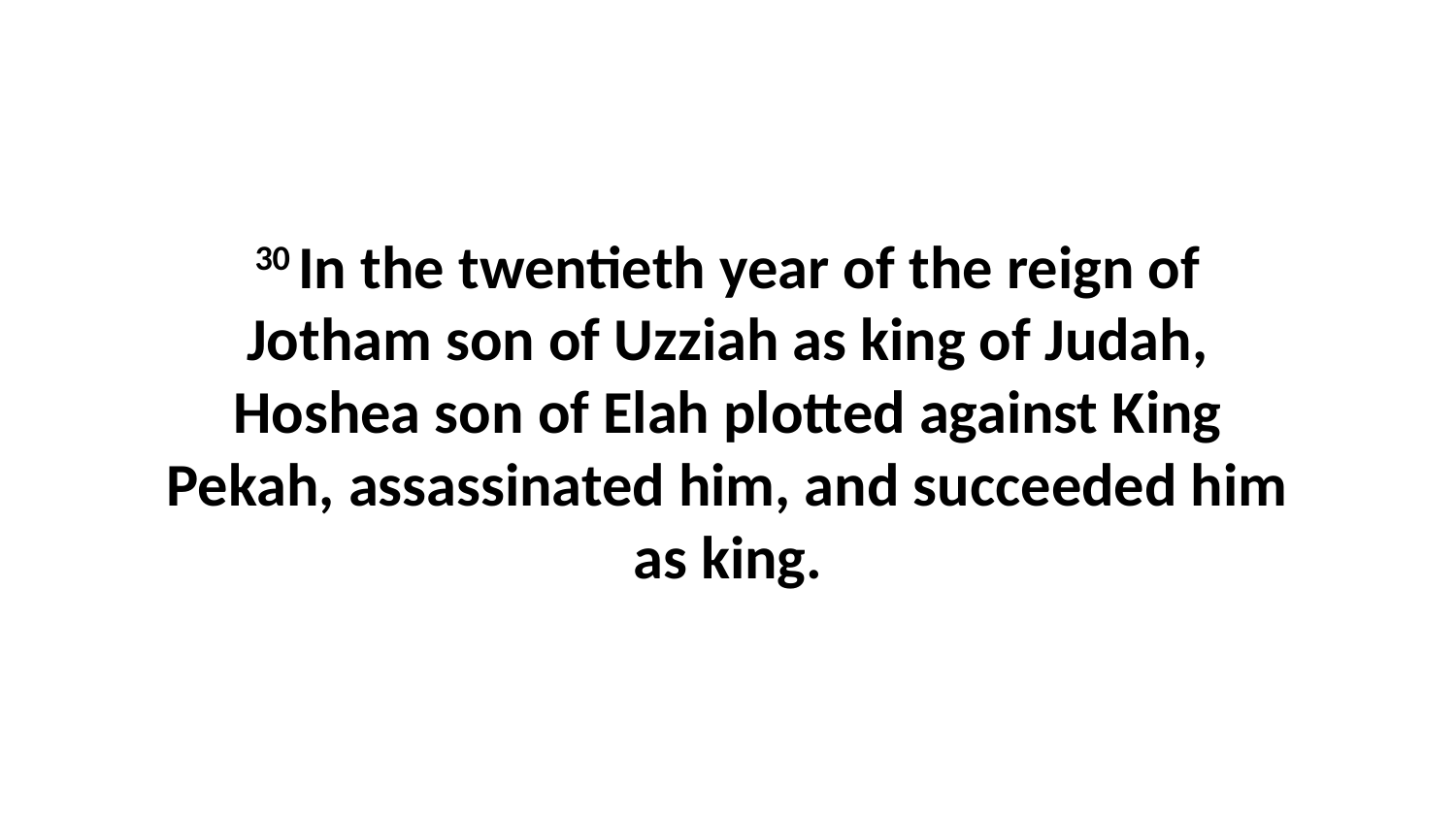

30 In the twentieth year of the reign of Jotham son of Uzziah as king of Judah, Hoshea son of Elah plotted against King Pekah, assassinated him, and succeeded him as king.